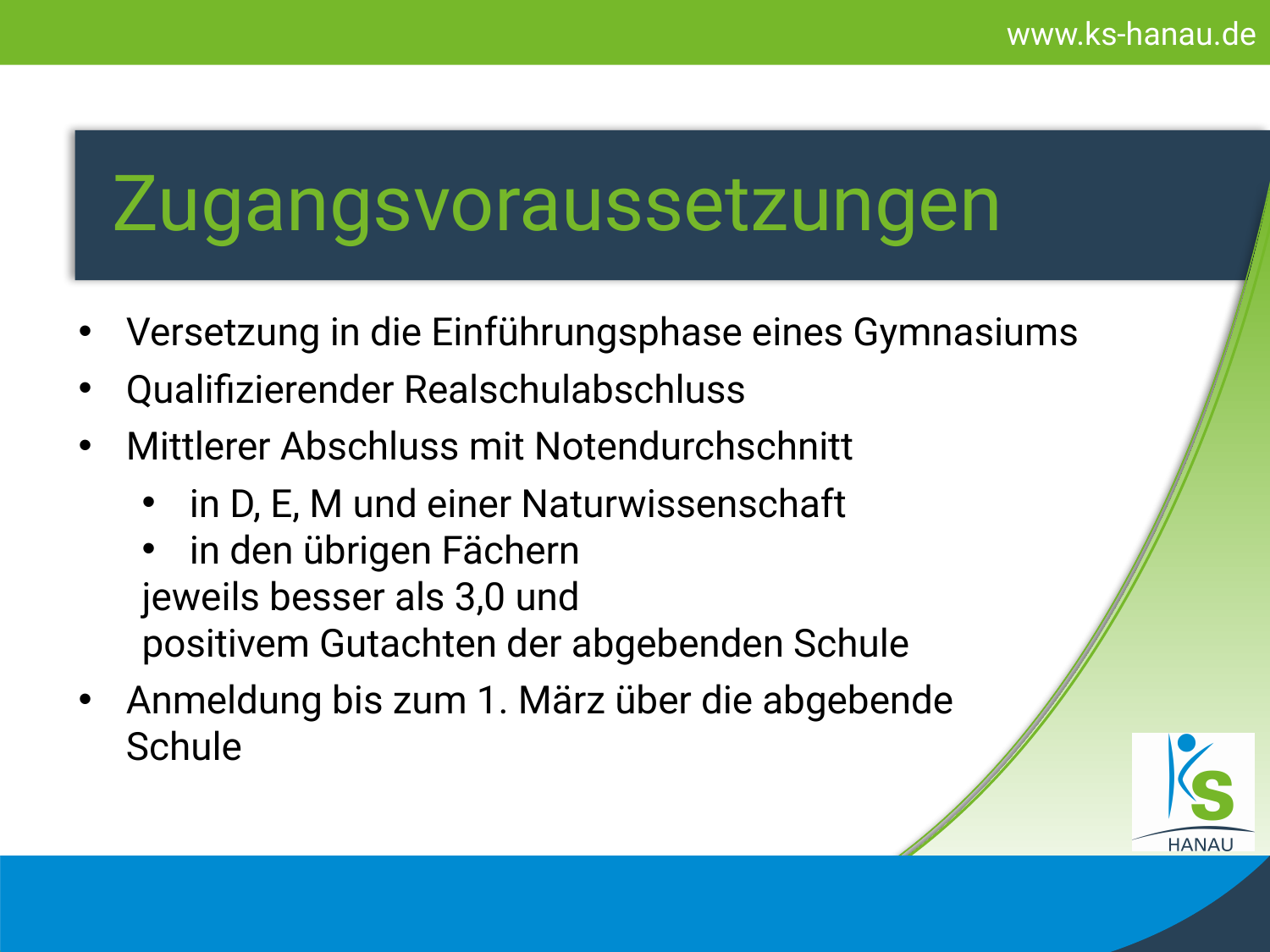

# Zugangsvoraussetzungen
Versetzung in die Einführungsphase eines Gymnasiums
Qualifizierender Realschulabschluss
Mittlerer Abschluss mit Notendurchschnitt
in D, E, M und einer Naturwissenschaft
in den übrigen Fächern
jeweils besser als 3,0 und
positivem Gutachten der abgebenden Schule
Anmeldung bis zum 1. März über die abgebende
Schule